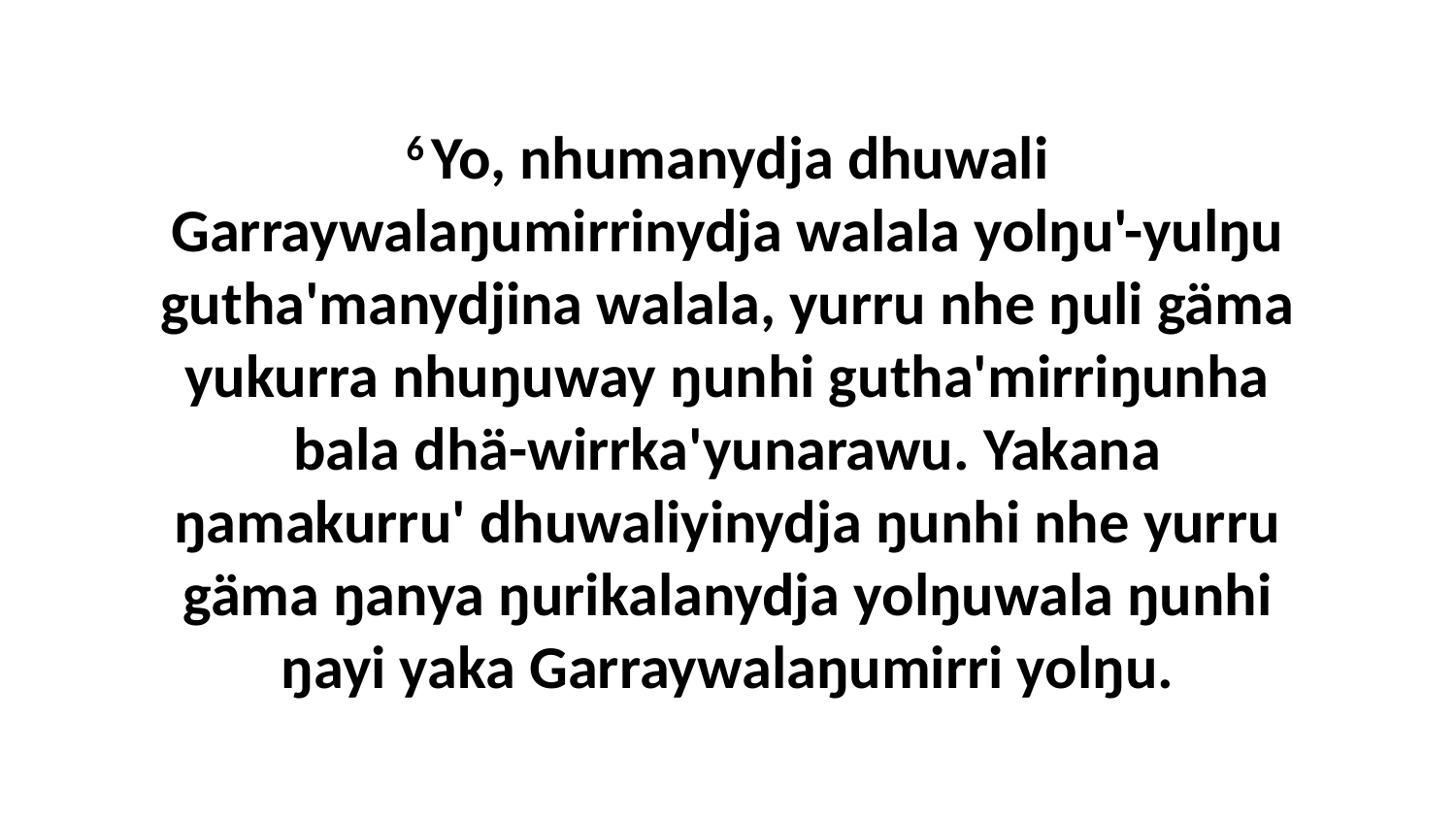

6 Yo, nhumanydja dhuwali Garraywalaŋumirrinydja walala yolŋu'-yulŋu gutha'manydjina walala, yurru nhe ŋuli gäma yukurra nhuŋuway ŋunhi gutha'mirriŋunha bala dhä-wirrka'yunarawu. Yakana ŋamakurru' dhuwaliyinydja ŋunhi nhe yurru gäma ŋanya ŋurikalanydja yolŋuwala ŋunhi ŋayi yaka Garraywalaŋumirri yolŋu.